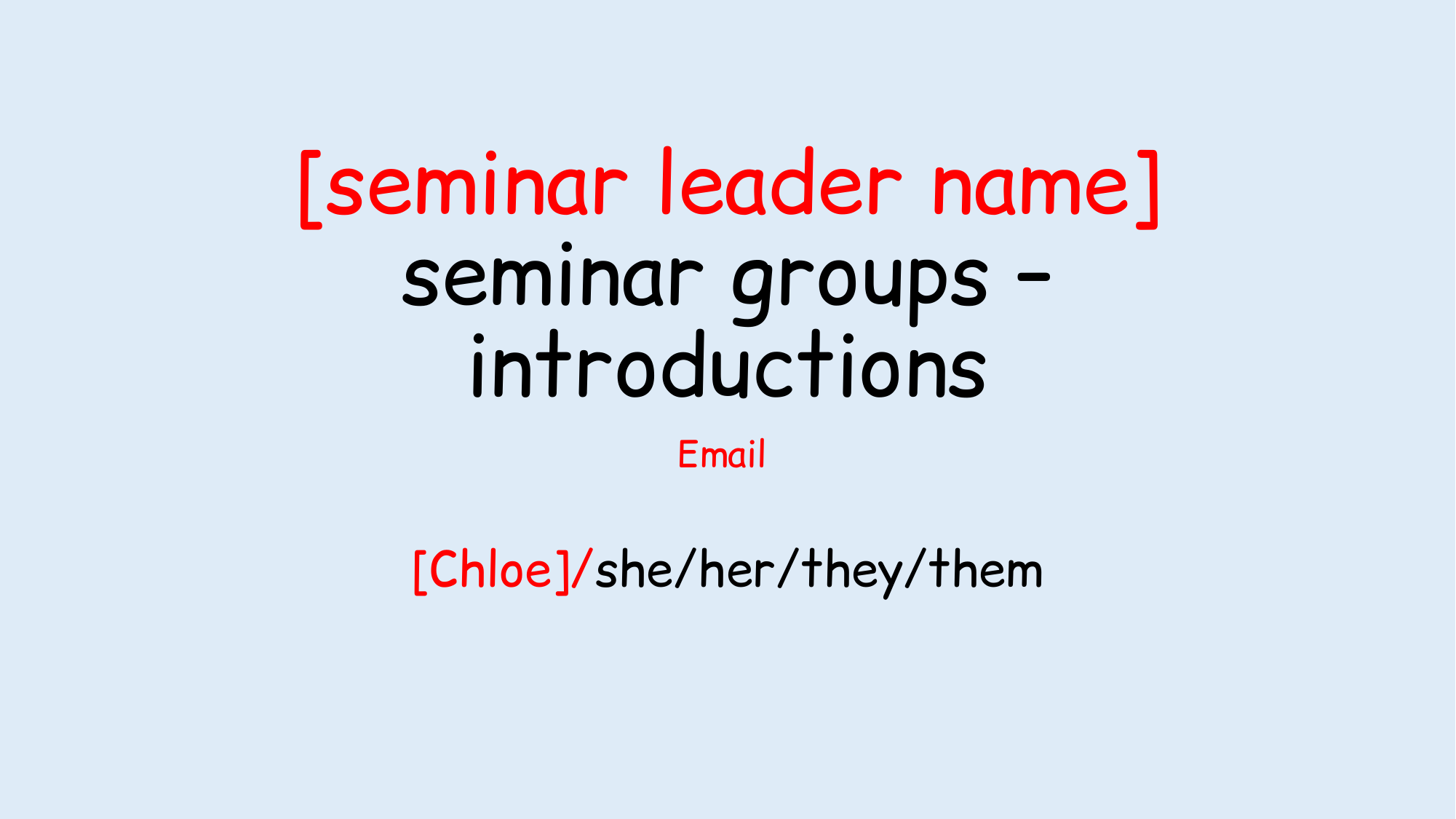

# [seminar leader name] seminar groups – introductions
Email

[Chloe]/she/her/they/them